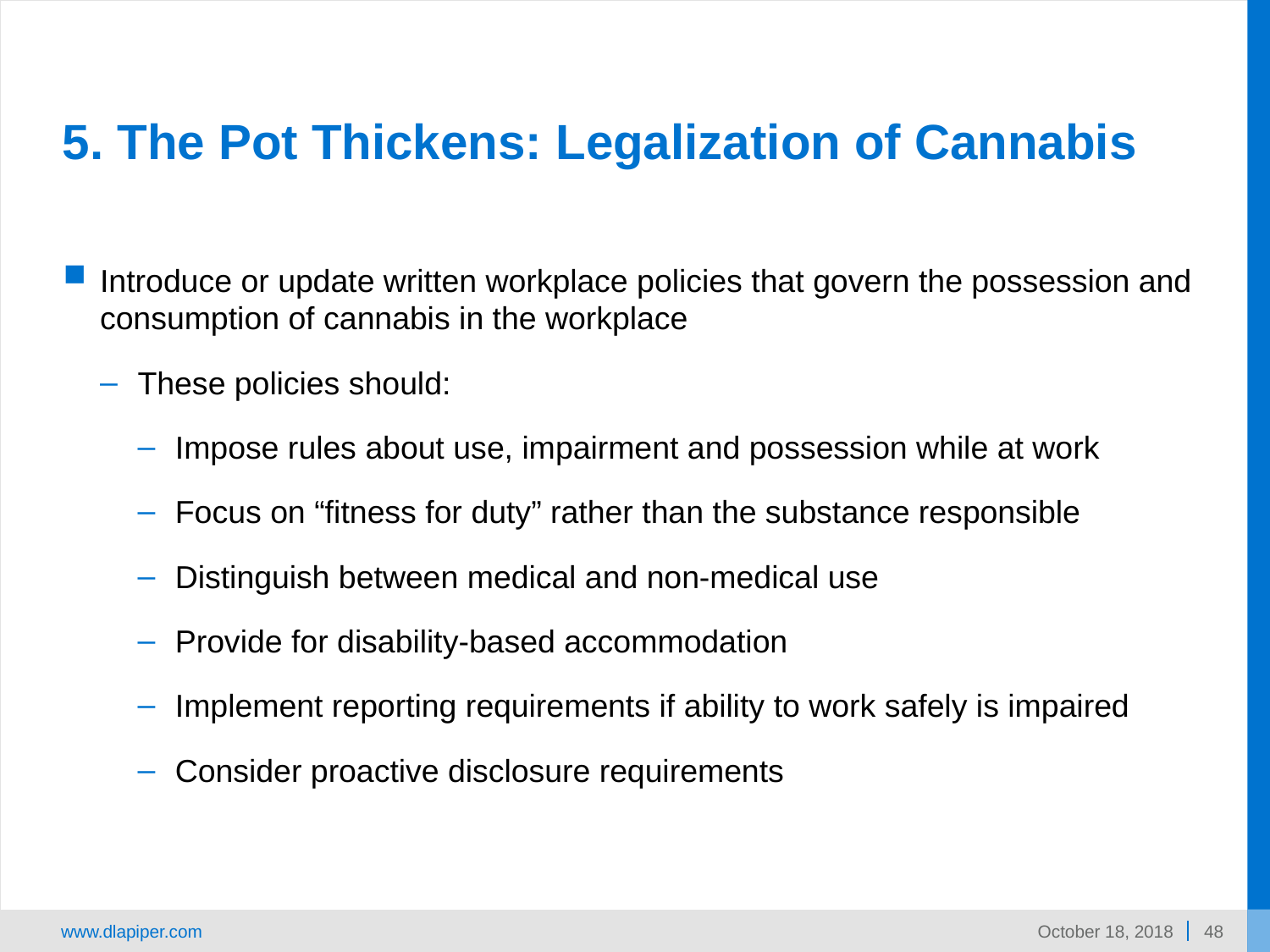

# 5. The Pot Thickens: Legalization of Cannabis
Introduce or update written workplace policies that govern the possession and consumption of cannabis in the workplace
These policies should:
Impose rules about use, impairment and possession while at work
Focus on “fitness for duty” rather than the substance responsible
Distinguish between medical and non-medical use
Provide for disability-based accommodation
Implement reporting requirements if ability to work safely is impaired
Consider proactive disclosure requirements